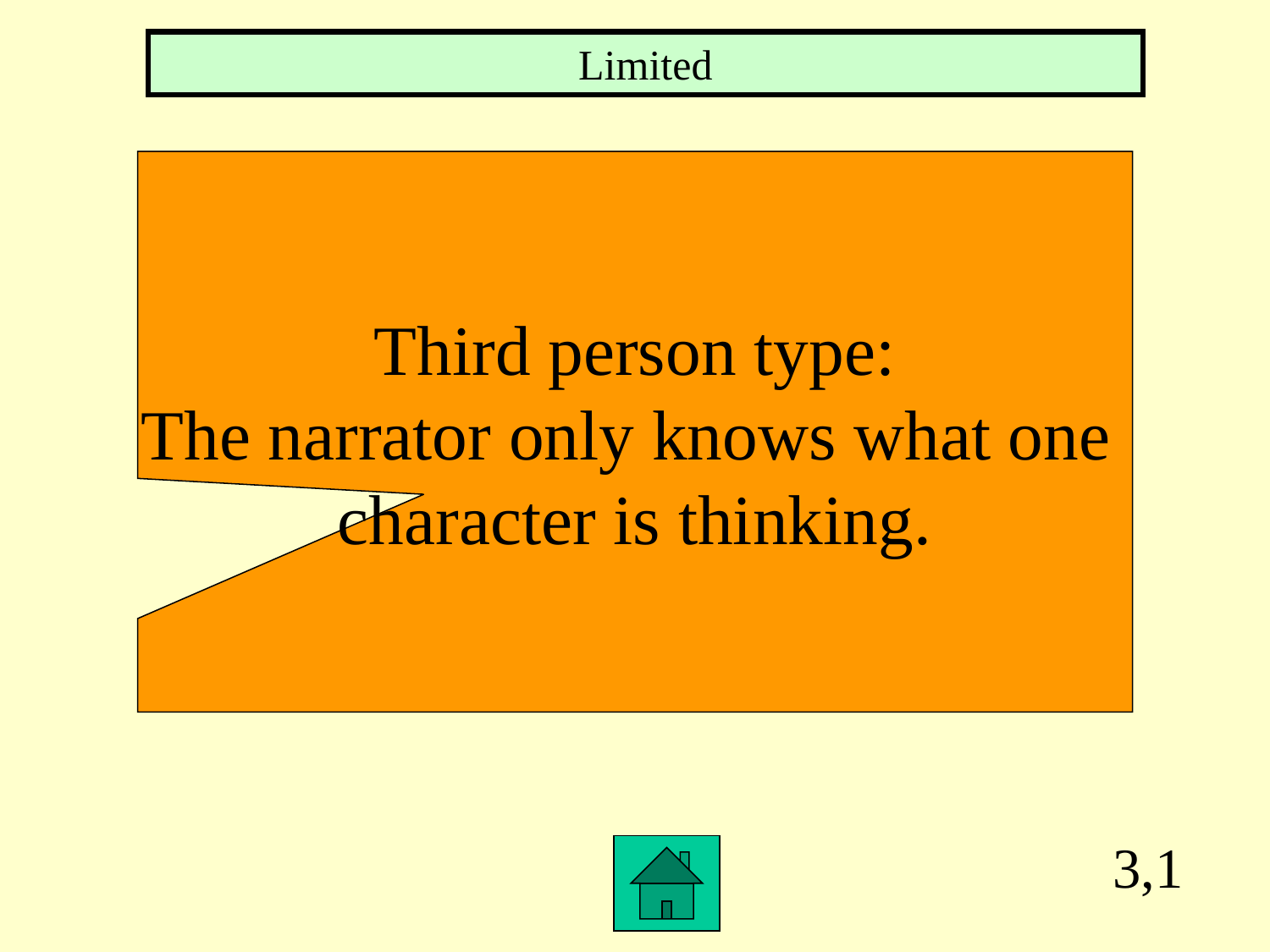

Limited
Third person type:
The narrator only knows what one
character is thinking.
3,1